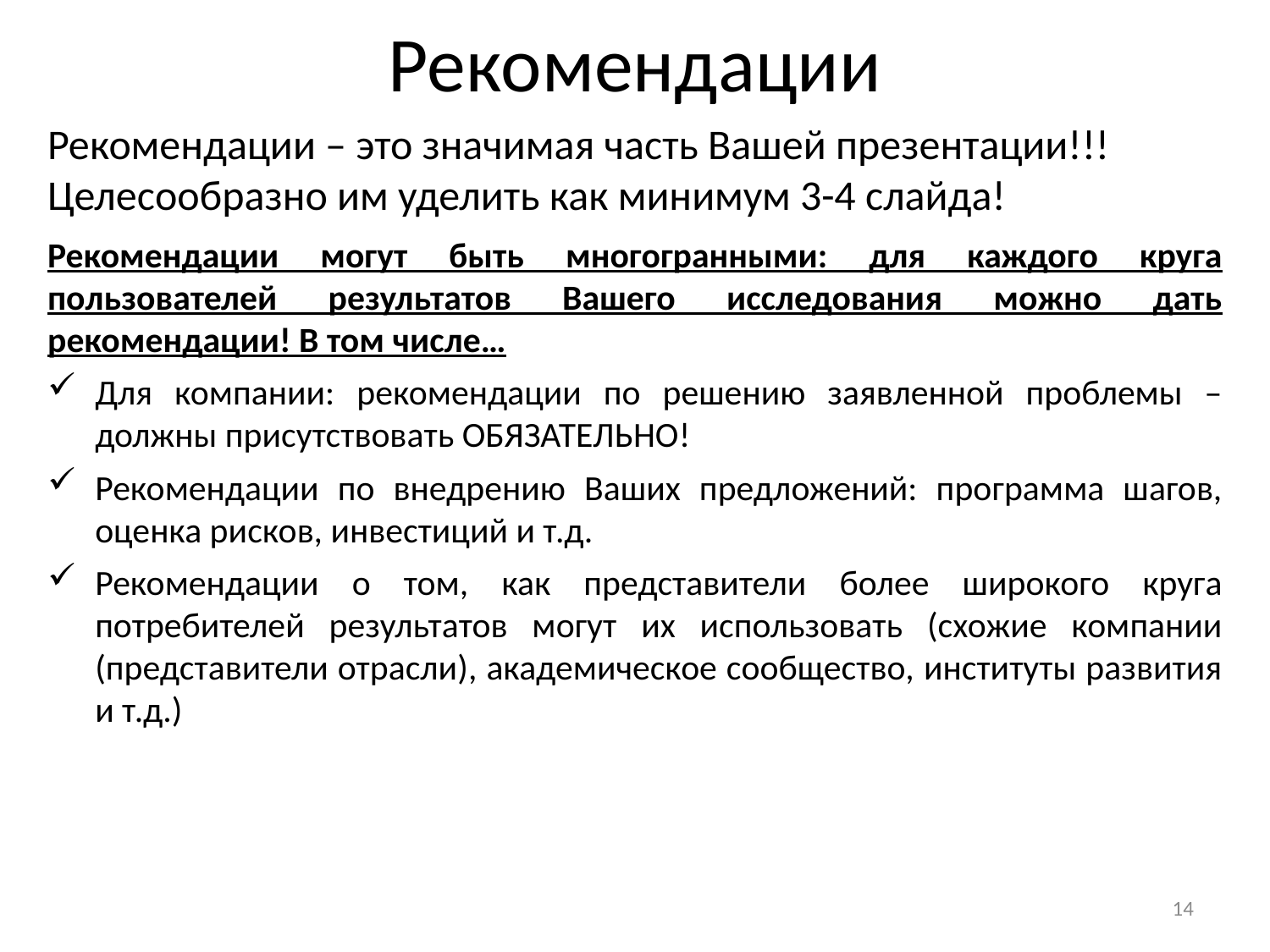

# Рекомендации
Рекомендации – это значимая часть Вашей презентации!!!
Целесообразно им уделить как минимум 3-4 слайда!
Рекомендации могут быть многогранными: для каждого круга пользователей результатов Вашего исследования можно дать рекомендации! В том числе…
Для компании: рекомендации по решению заявленной проблемы – должны присутствовать ОБЯЗАТЕЛЬНО!
Рекомендации по внедрению Ваших предложений: программа шагов, оценка рисков, инвестиций и т.д.
Рекомендации о том, как представители более широкого круга потребителей результатов могут их использовать (схожие компании (представители отрасли), академическое сообщество, институты развития и т.д.)
14